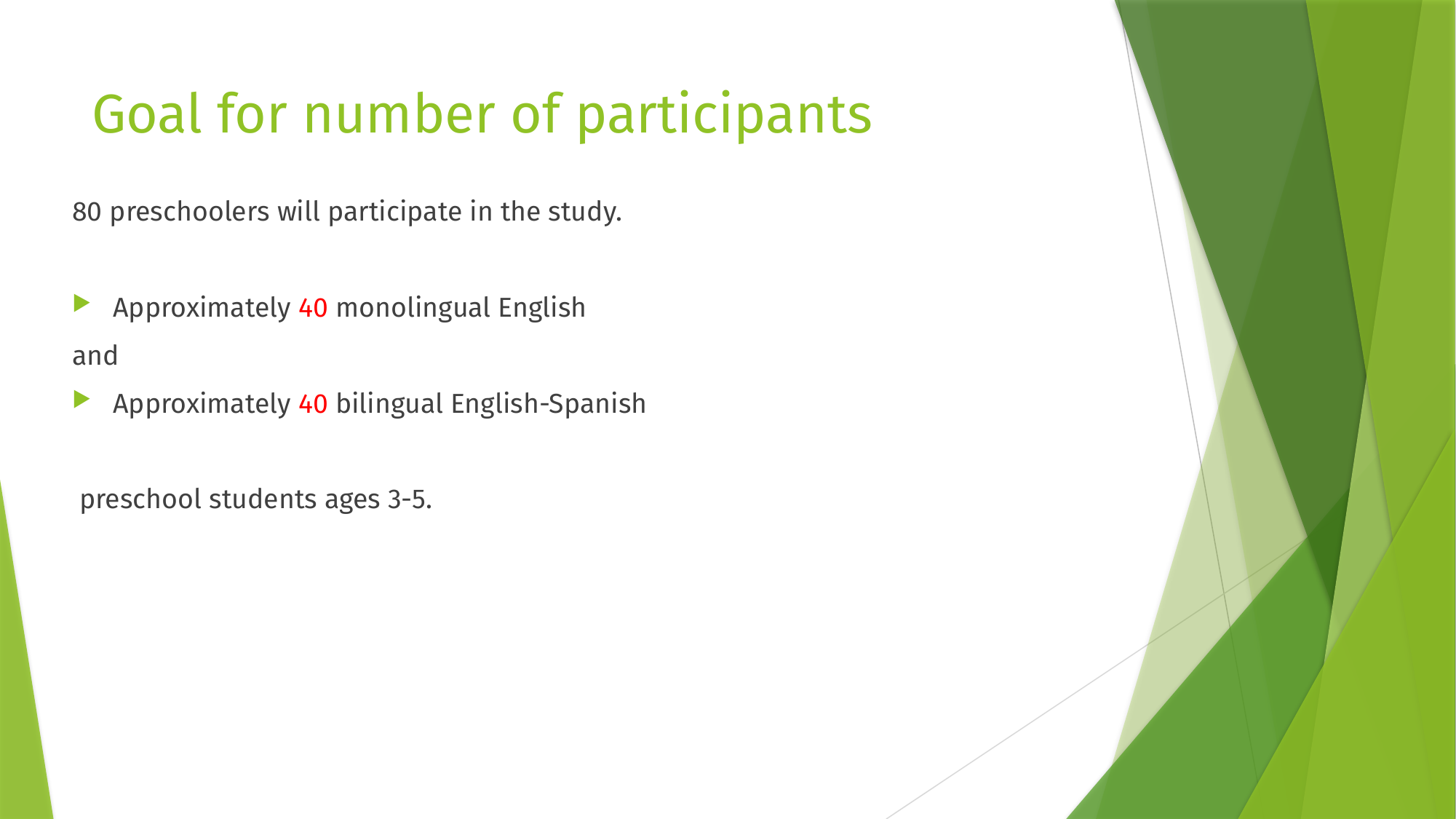

# Goal for number of participants
80 preschoolers will participate in the study.

Approximately 40 monolingual English
and
Approximately 40 bilingual English-Spanish

 preschool students ages 3-5.